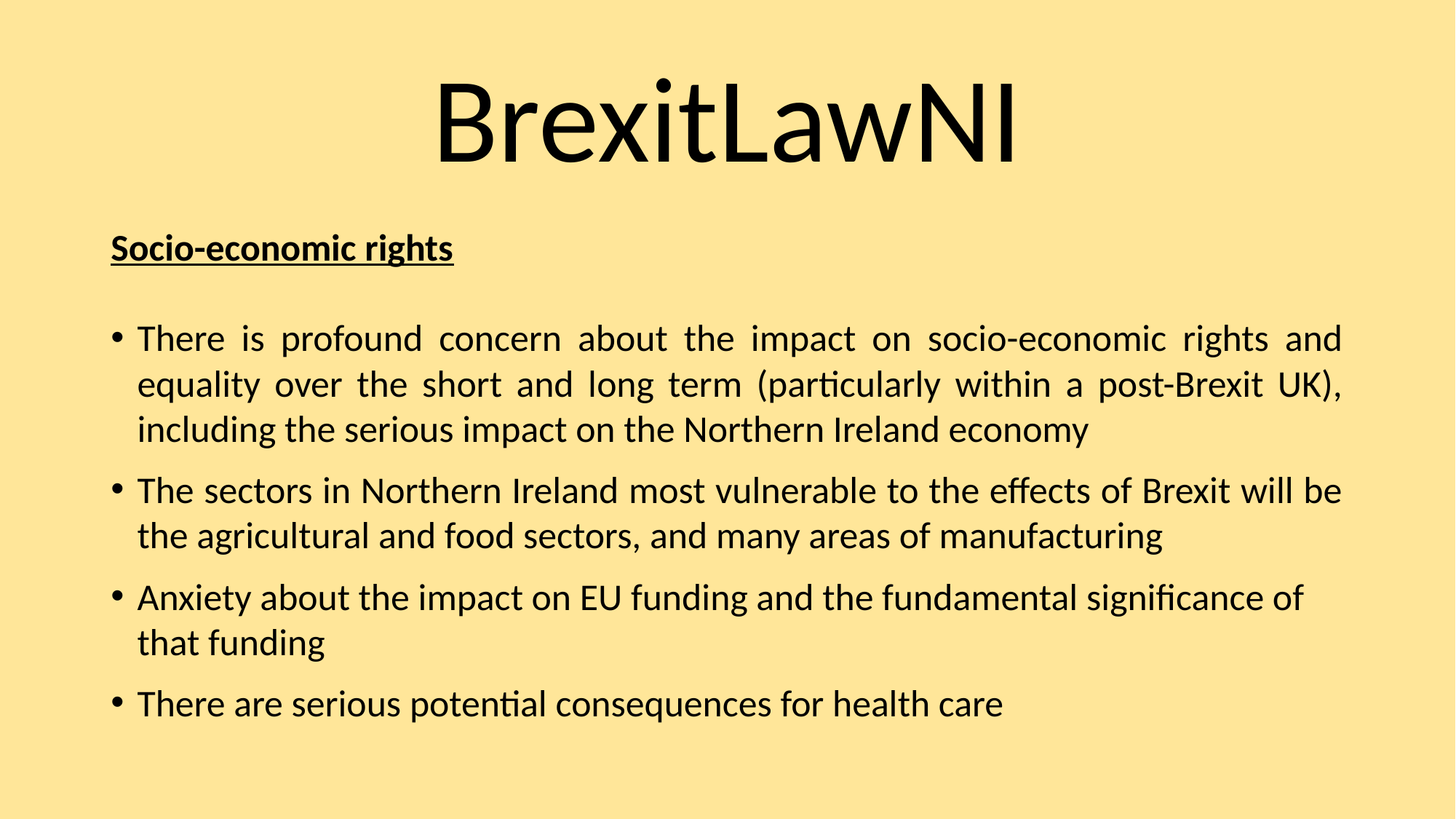

# BrexitLawNI
Socio-economic rights

There is profound concern about the impact on socio-economic rights and equality over the short and long term (particularly within a post-Brexit UK), including the serious impact on the Northern Ireland economy
The sectors in Northern Ireland most vulnerable to the effects of Brexit will be the agricultural and food sectors, and many areas of manufacturing
Anxiety about the impact on EU funding and the fundamental significance of that funding
There are serious potential consequences for health care